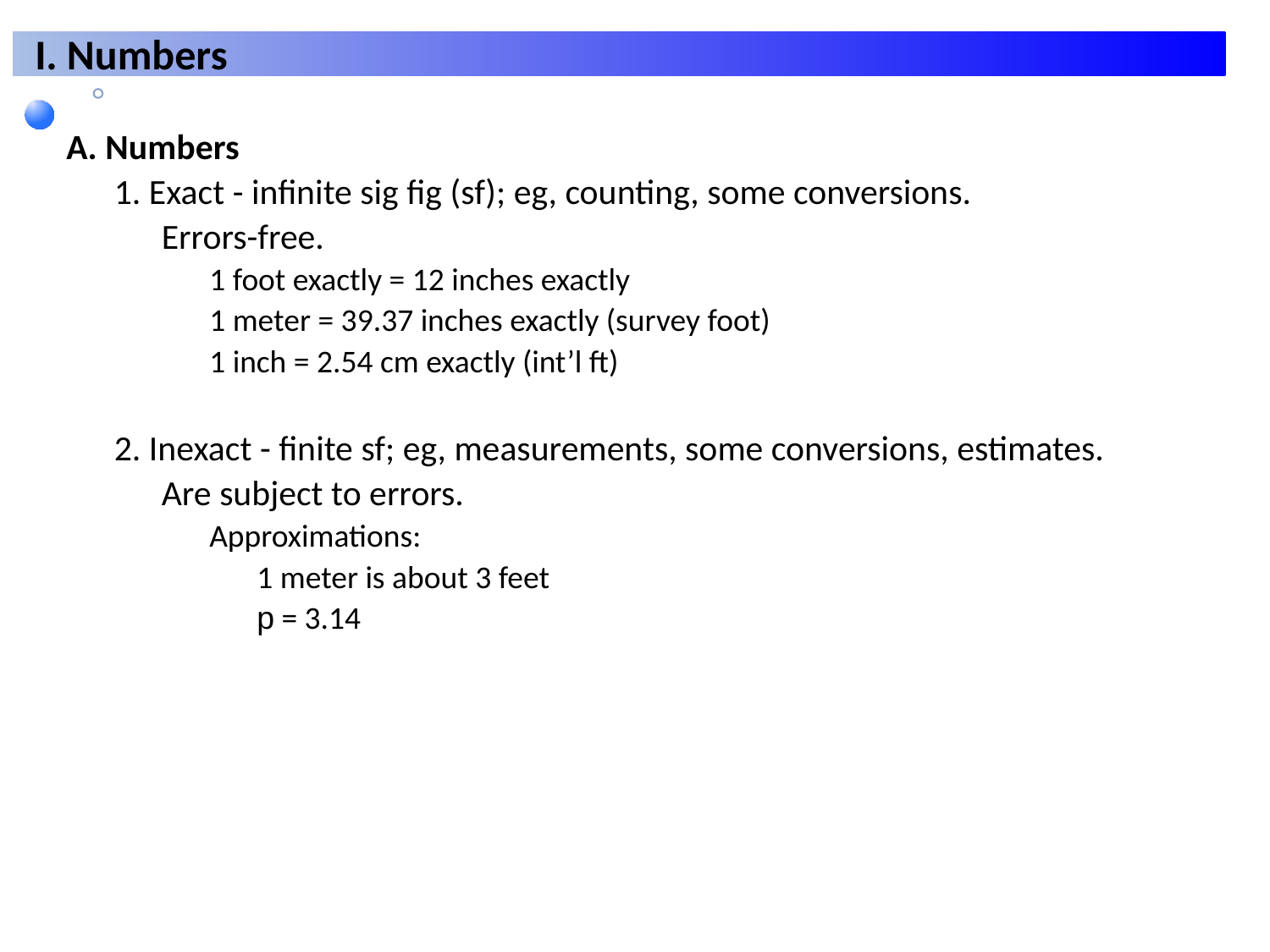

A. Numbers
1. Exact - infinite sig fig (sf); eg, counting, some conversions.
Errors-free.
1 foot exactly = 12 inches exactly
1 meter = 39.37 inches exactly (survey foot)
1 inch = 2.54 cm exactly (int’l ft)

2. Inexact - finite sf; eg, measurements, some conversions, estimates.
Are subject to errors.
Approximations:
1 meter is about 3 feet
p = 3.14